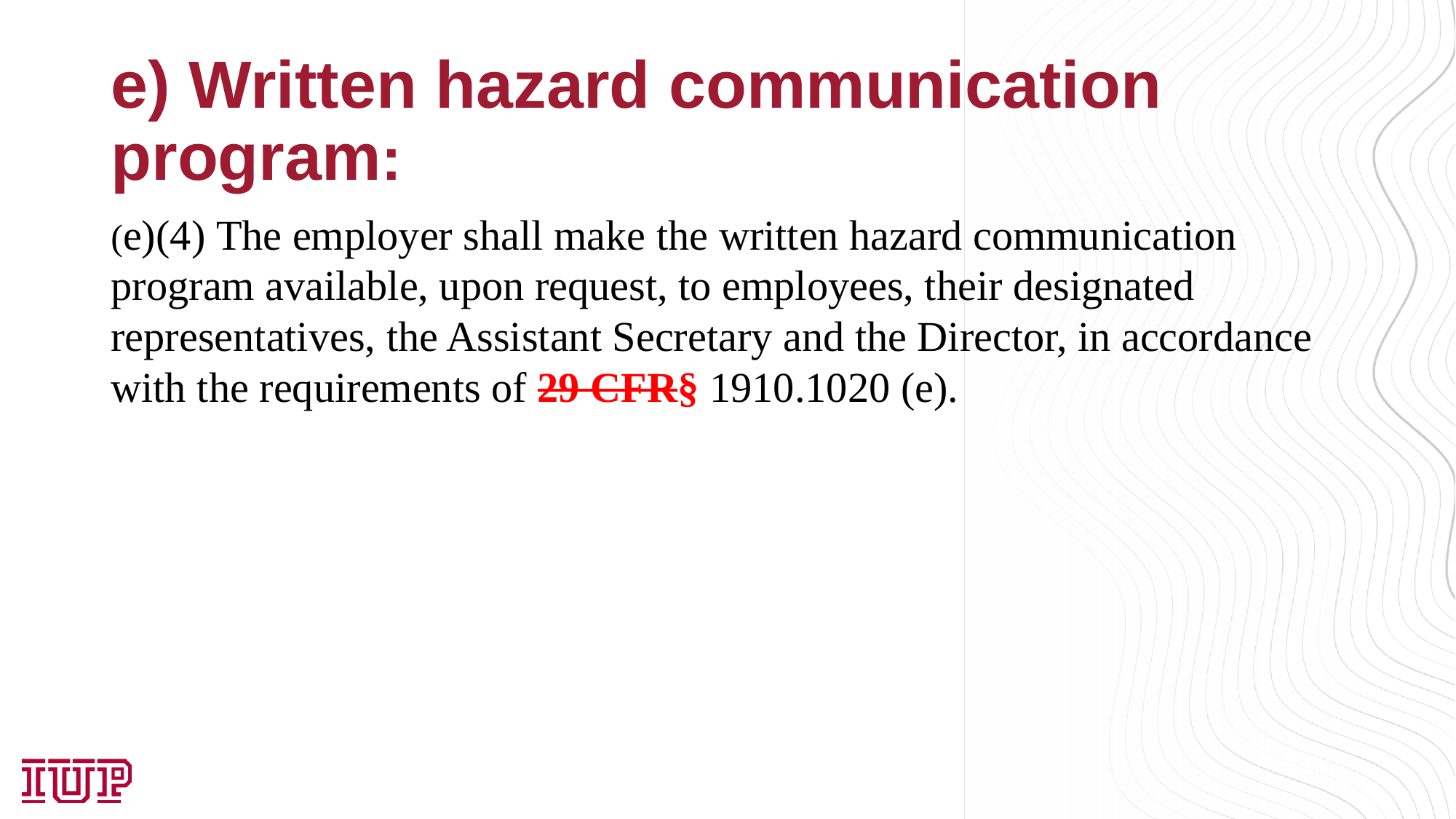

# e) Written hazard communication program:
(e)(4) The employer shall make the written hazard communication program available, upon request, to employees, their designated representatives, the Assistant Secretary and the Director, in accordance with the requirements of 29 CFR§ 1910.1020 (e).